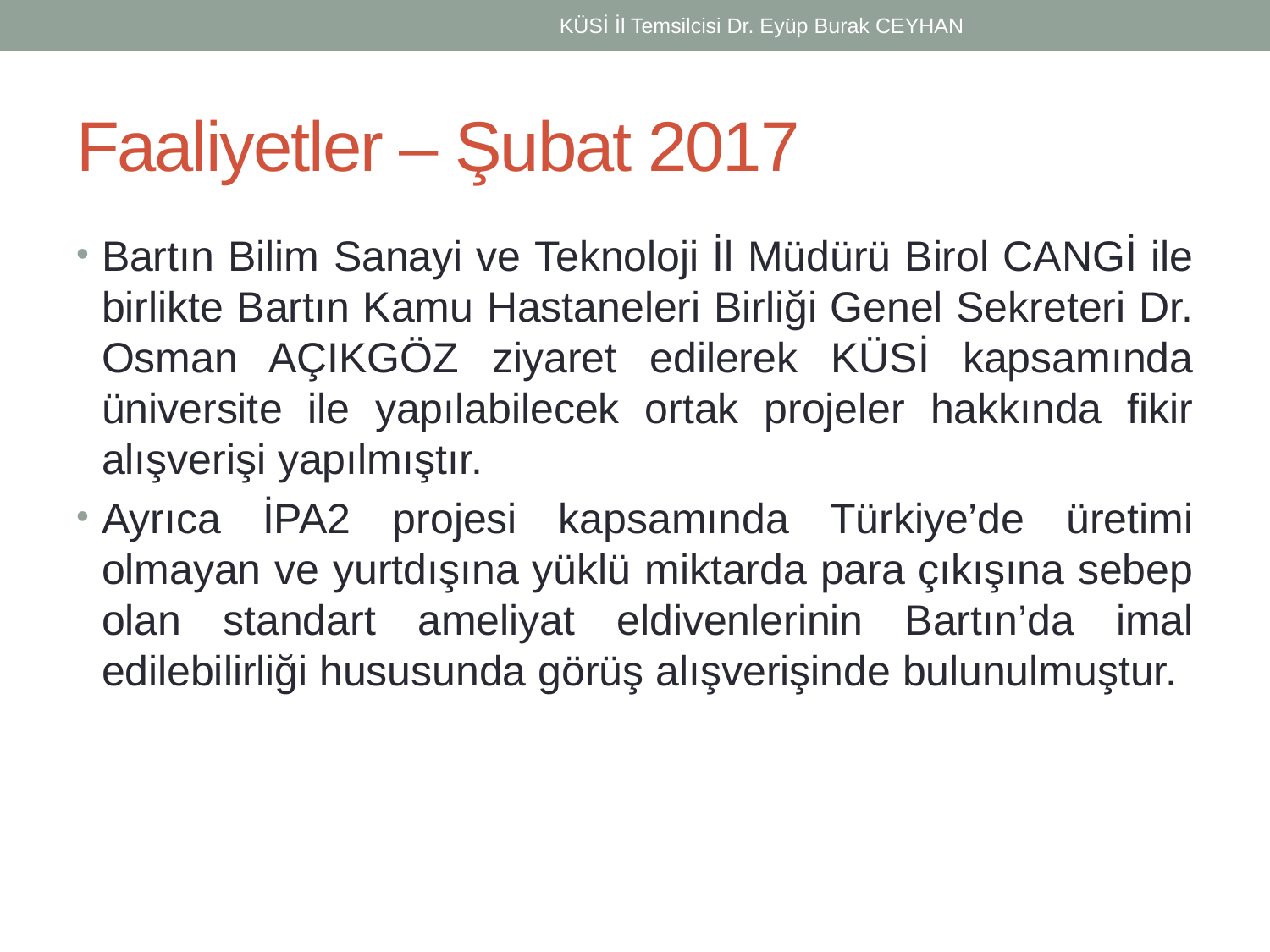

KÜSİ İl Temsilcisi Dr. Eyüp Burak CEYHAN
# Faaliyetler – Şubat 2017
Bartın Bilim Sanayi ve Teknoloji İl Müdürü Birol CANGİ ile birlikte Bartın Kamu Hastaneleri Birliği Genel Sekreteri Dr. Osman AÇIKGÖZ ziyaret edilerek KÜSİ kapsamında üniversite ile yapılabilecek ortak projeler hakkında fikir alışverişi yapılmıştır.
Ayrıca İPA2 projesi kapsamında Türkiye’de üretimi olmayan ve yurtdışına yüklü miktarda para çıkışına sebep olan standart ameliyat eldivenlerinin Bartın’da imal edilebilirliği hususunda görüş alışverişinde bulunulmuştur.